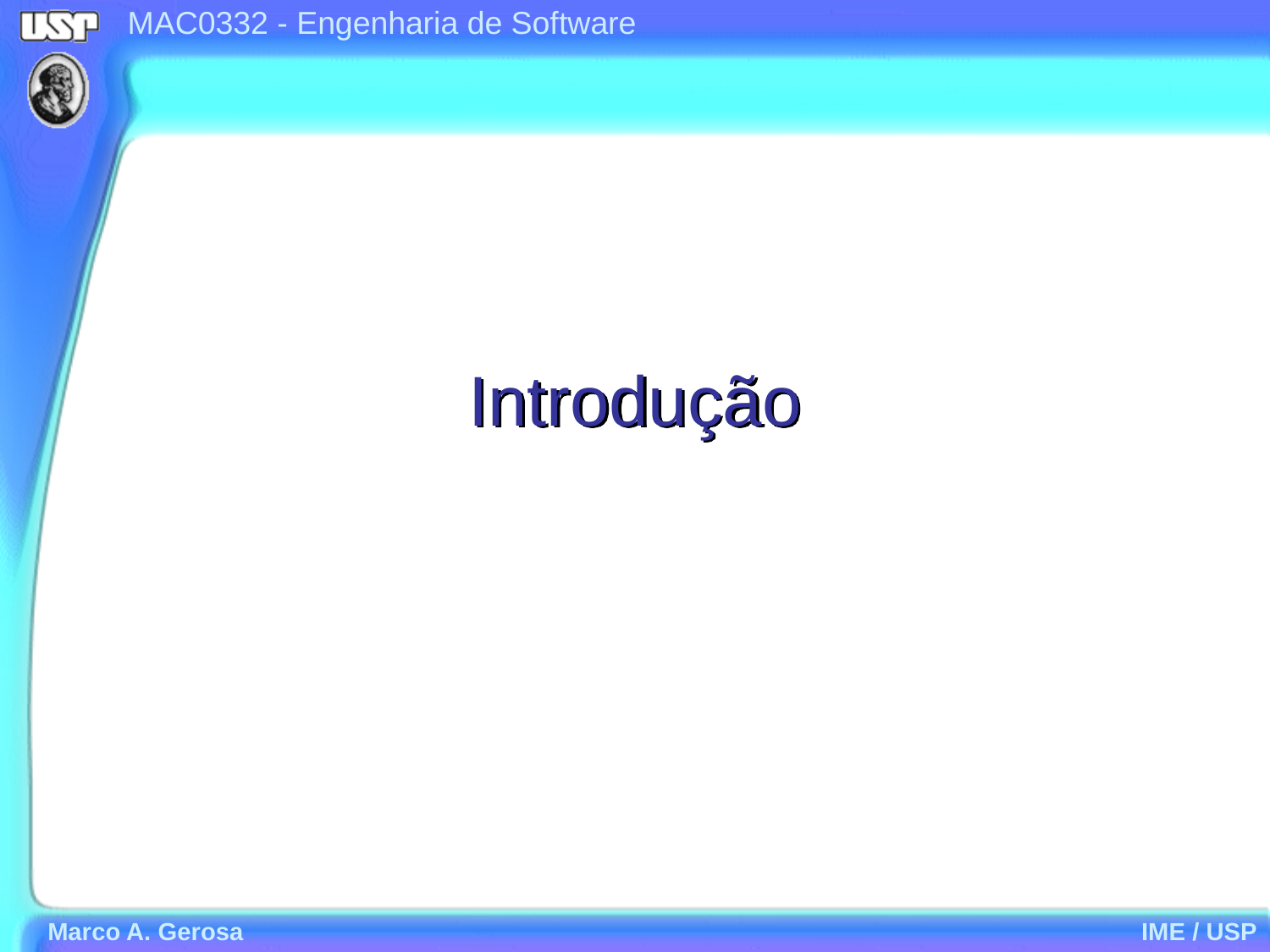

# Introdução
Marco A. Gerosa
IME / USP